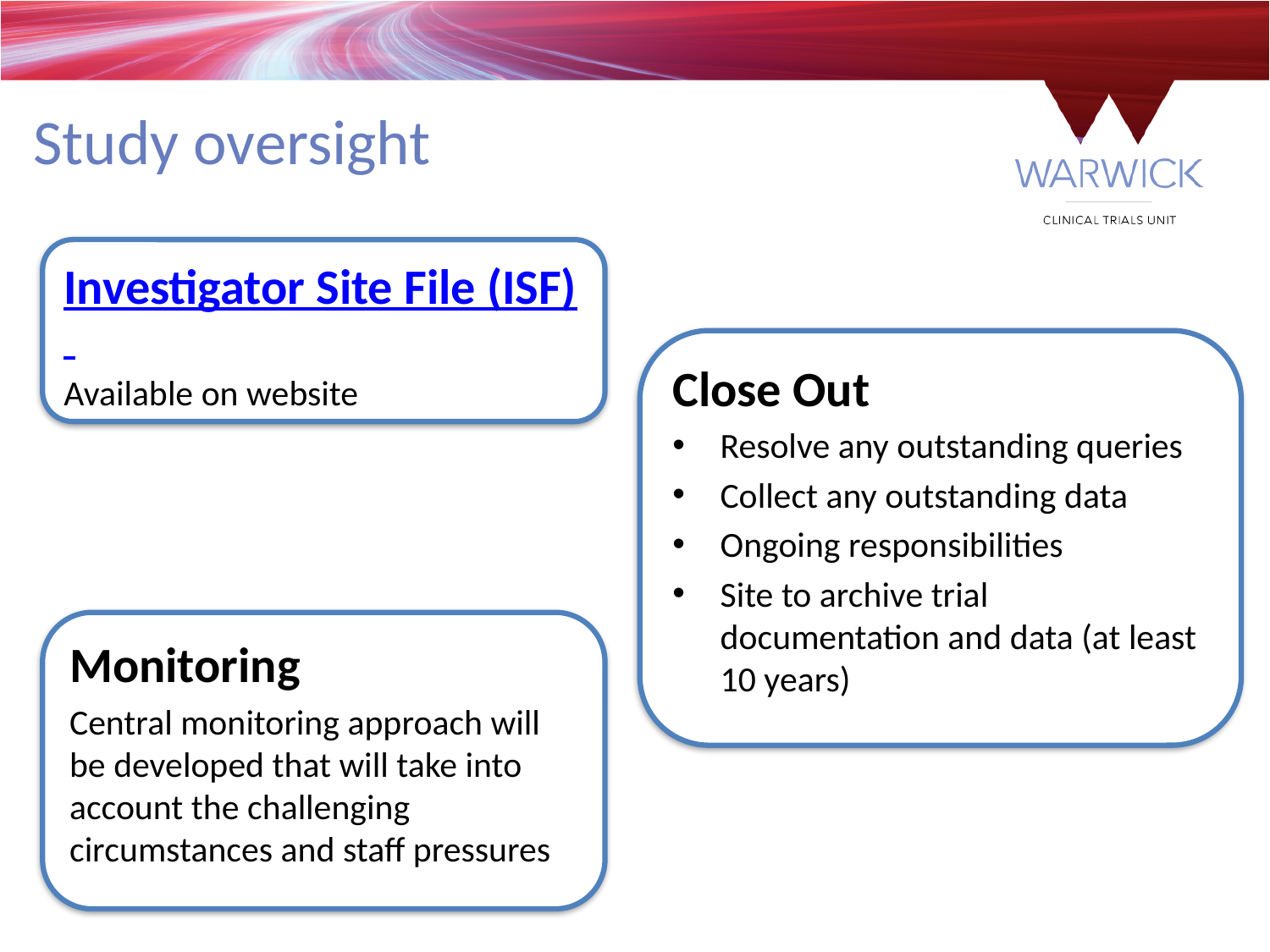

Study oversight
Investigator Site File (ISF)
Available on website

Close Out
Resolve any outstanding queries
Collect any outstanding data
Ongoing responsibilities
Site to archive trial documentation and data (at least 10 years)

Monitoring
Central monitoring approach will be developed that will take into account the challenging circumstances and staff pressures